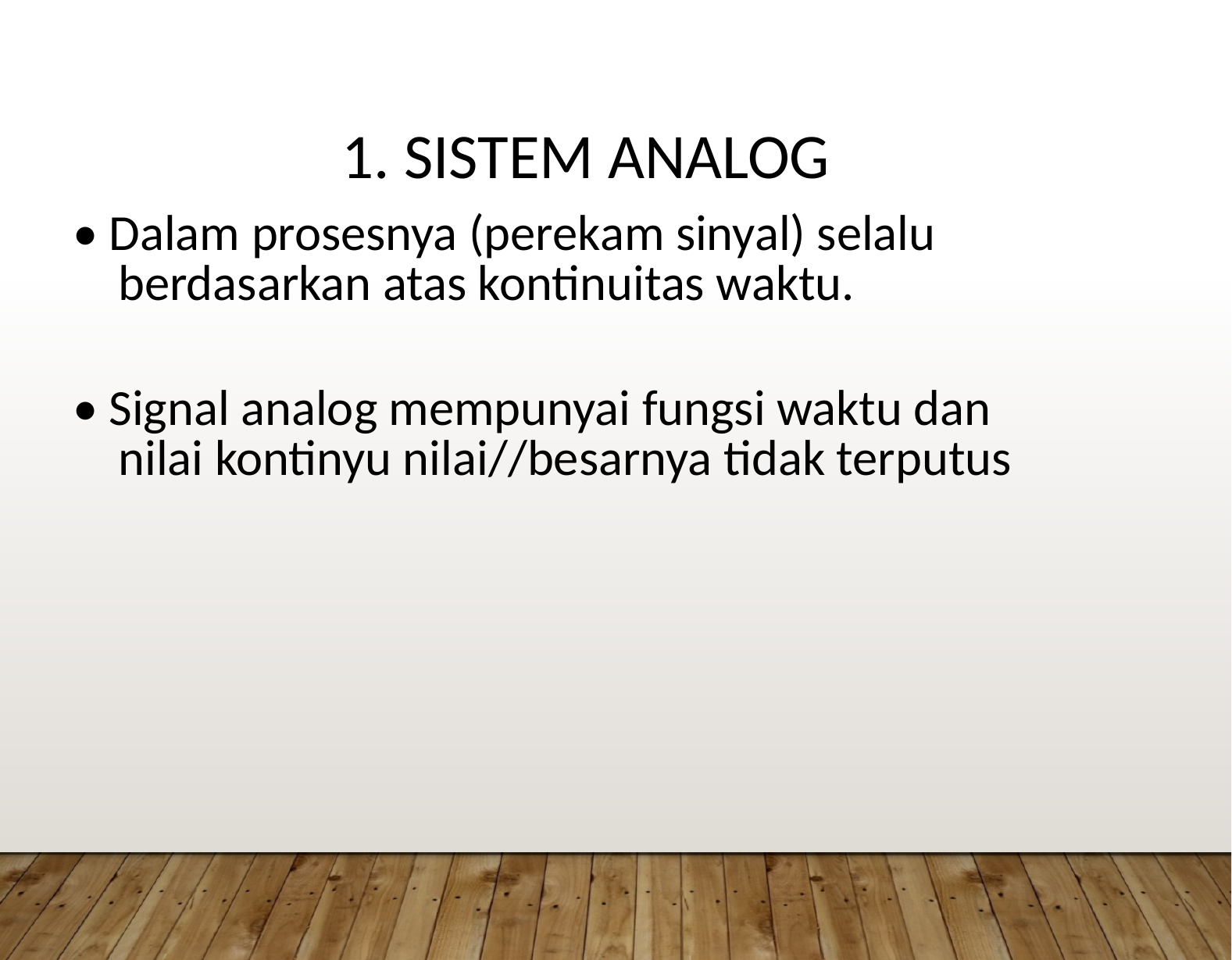

1. SISTEM ANALOG
• Dalam prosesnya (perekam sinyal) selalu berdasarkan atas kontinuitas waktu.
• Signal analog mempunyai fungsi waktu dan nilai kontinyu nilai//besarnya tidak terputus